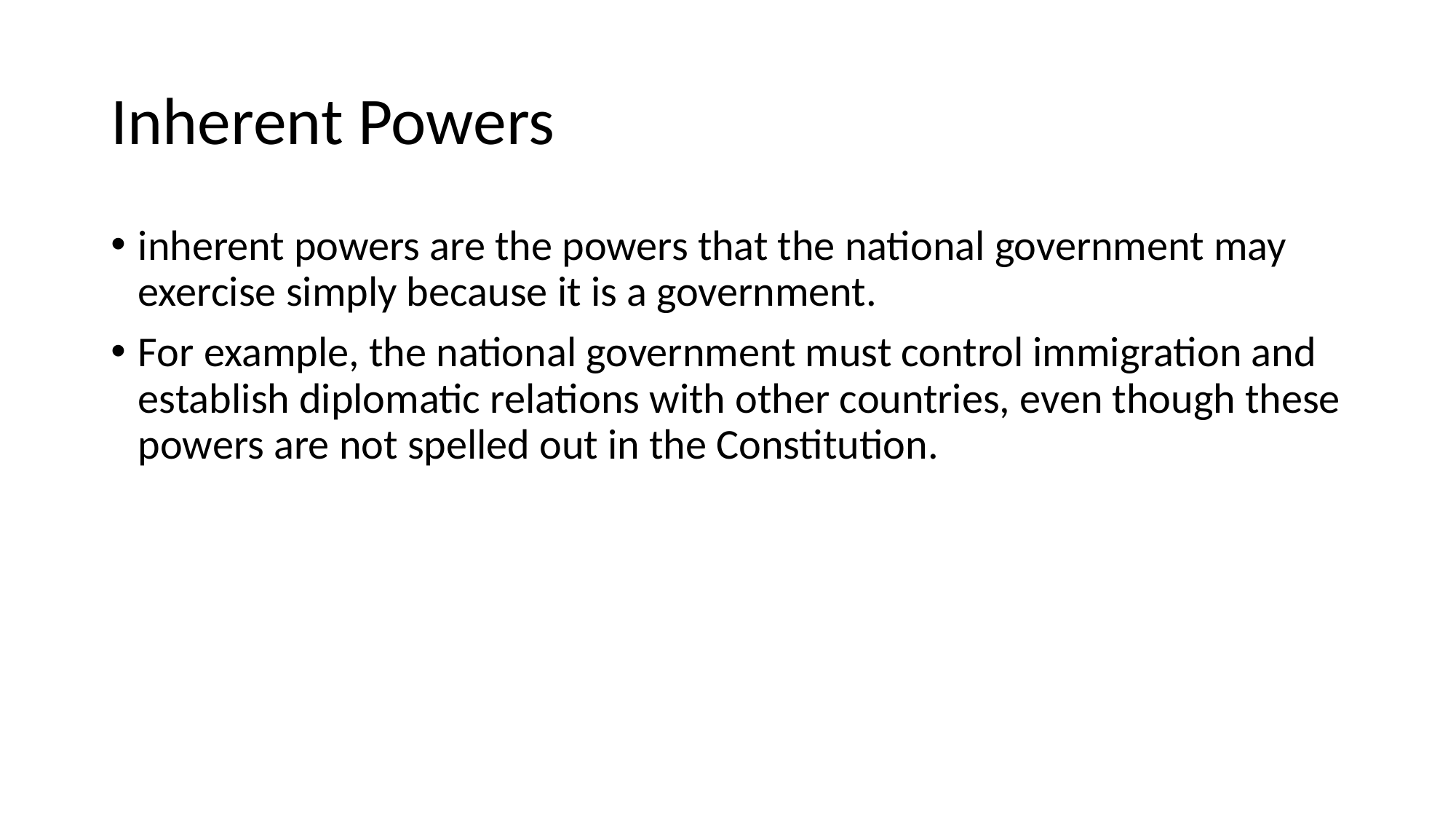

# Inherent Powers
inherent powers are the powers that the national government may exercise simply because it is a government.
For example, the national government must control immigration and establish diplomatic relations with other countries, even though these powers are not spelled out in the Constitution.